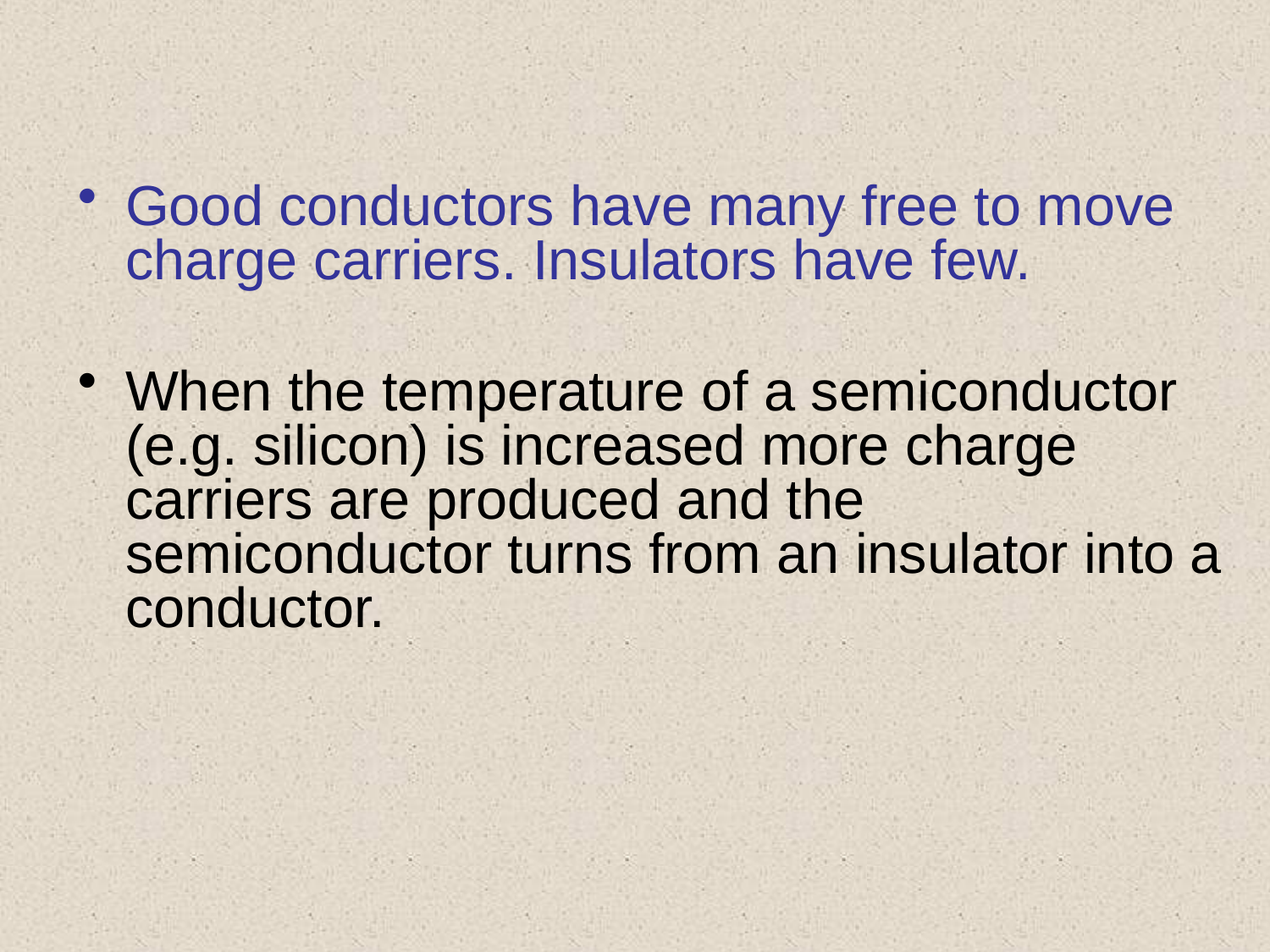

Good conductors have many free to move charge carriers. Insulators have few.

When the temperature of a semiconductor (e.g. silicon) is increased more charge carriers are produced and the semiconductor turns from an insulator into a conductor.